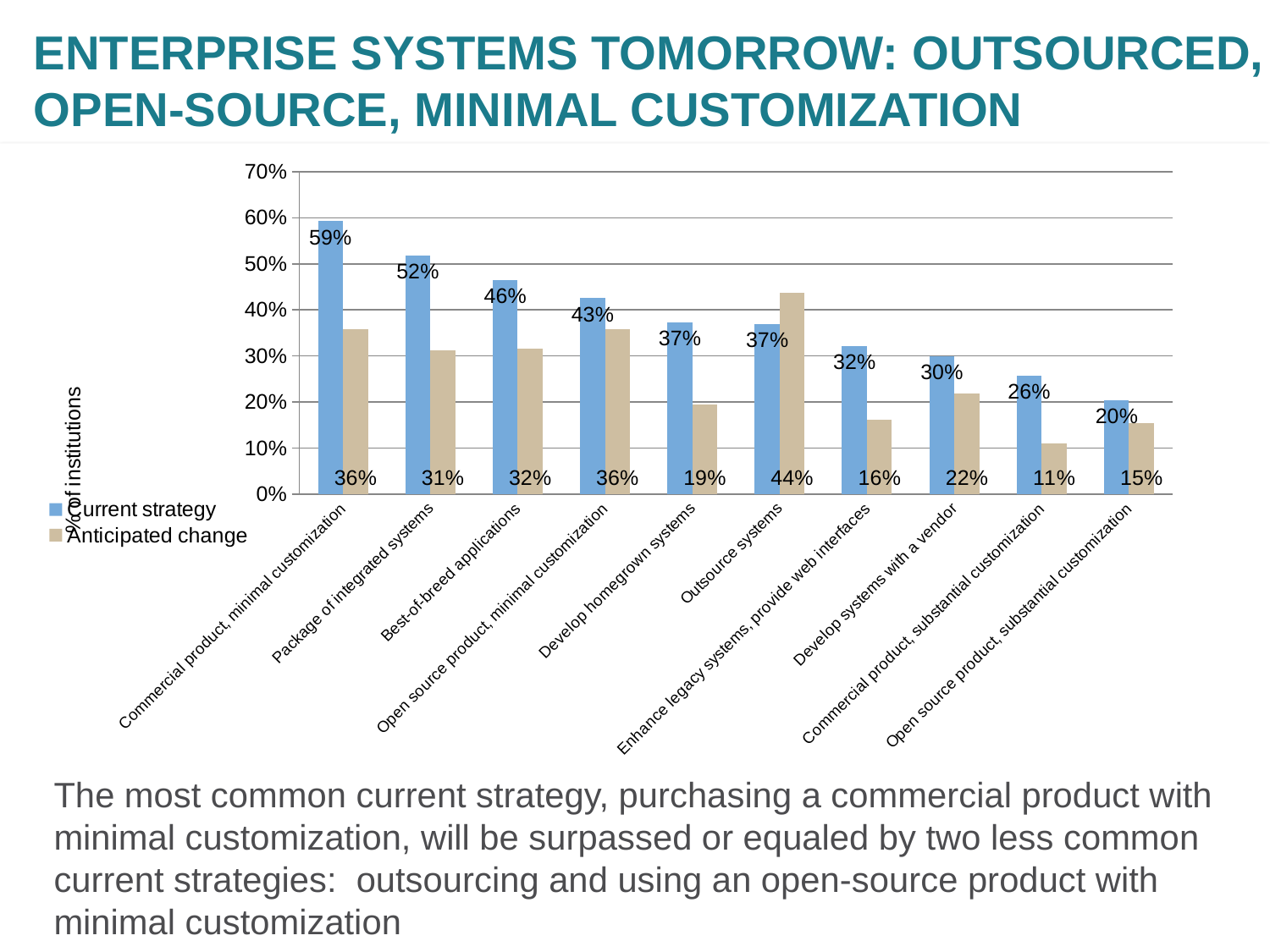

# ENTERPRISE SYSTEMS TOMORROW: OUTSOURCED, OPEN-SOURCE, MINIMAL CUSTOMIZATION

### Chart

| Category | Current strategy | Anticipated change |
|---|---|---|
| Commercial product, minimal customization | 0.592427616926503 | 0.357461024498886 |
| Package of integrated systems | 0.517632241813602 | 0.312342569269521 |
| Best-of-breed applications | 0.46433041301627 | 0.316645807259074 |
| Open source product, minimal customization | 0.425157232704403 | 0.357232704402516 |
| Develop homegrown systems | 0.372311827956989 | 0.19489247311828 |
| Outsource systems | 0.369482976040353 | 0.437578814627995 |
| Enhance legacy systems, provide web interfaces | 0.321377331420373 | 0.162123385939742 |
| Develop systems with a vendor | 0.299300699300699 | 0.218181818181818 |
| Commercial product, substantial customization | 0.256716417910448 | 0.11044776119403 |
| Open source product, substantial customization | 0.20414201183432 | 0.153846153846154 |
The most common current strategy, purchasing a commercial product with minimal customization, will be surpassed or equaled by two less common current strategies:  outsourcing and using an open-source product with minimal customization
56